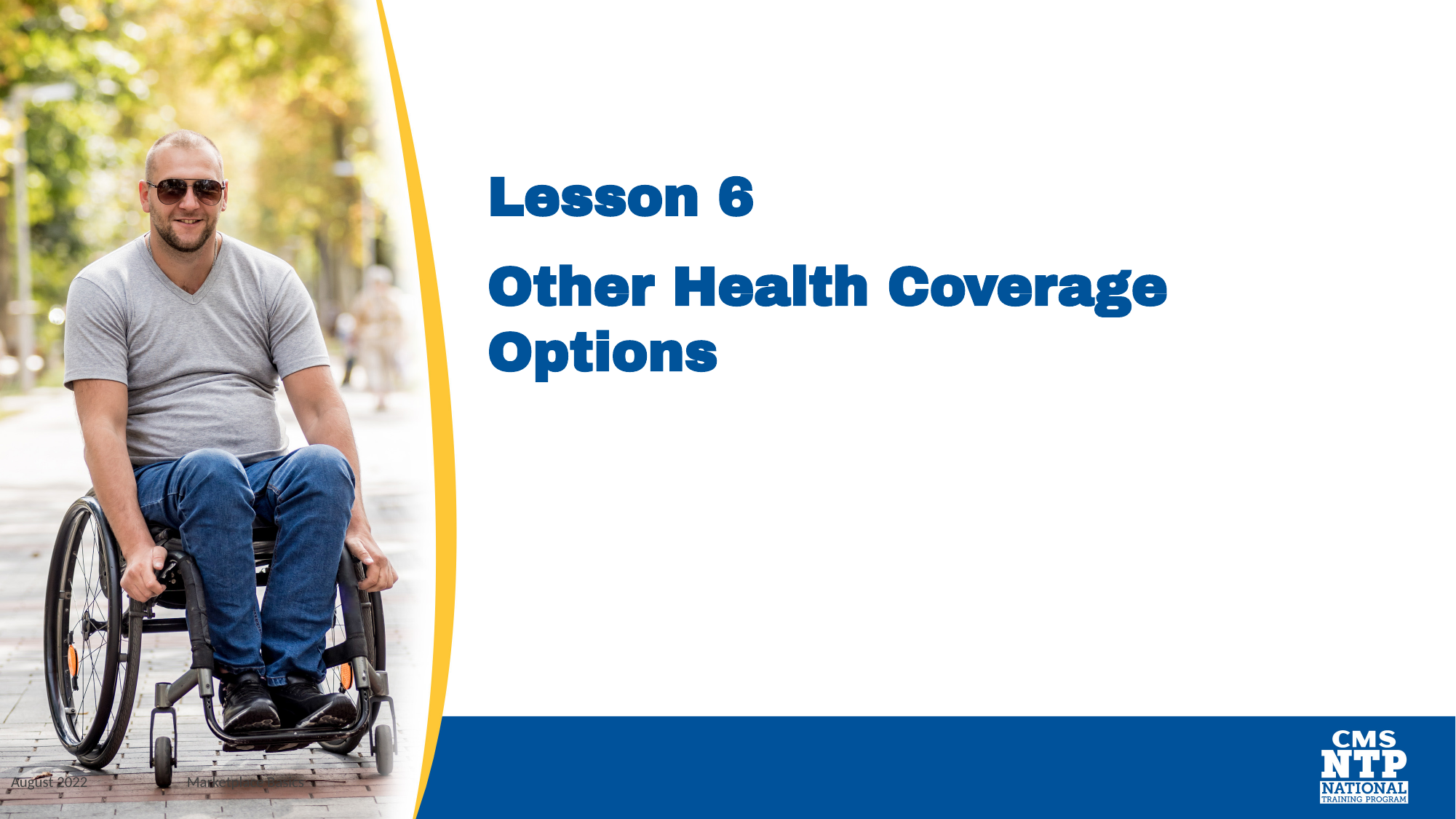

# Lesson 6
Other Health Coverage Options
Marketplace Basics
August 2022